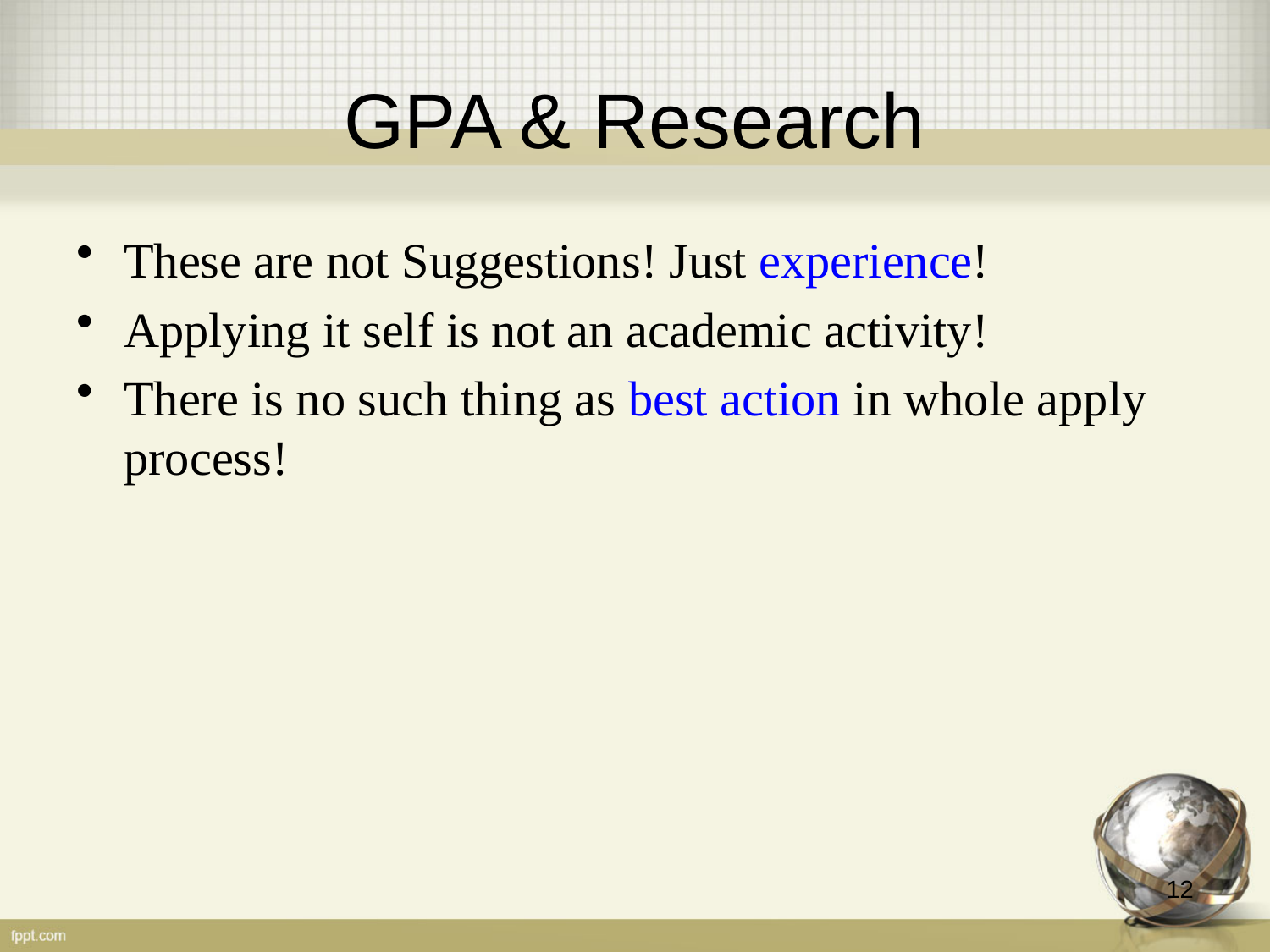

# GPA & Research
These are not Suggestions! Just experience!
Applying it self is not an academic activity!
There is no such thing as best action in whole apply process!

12